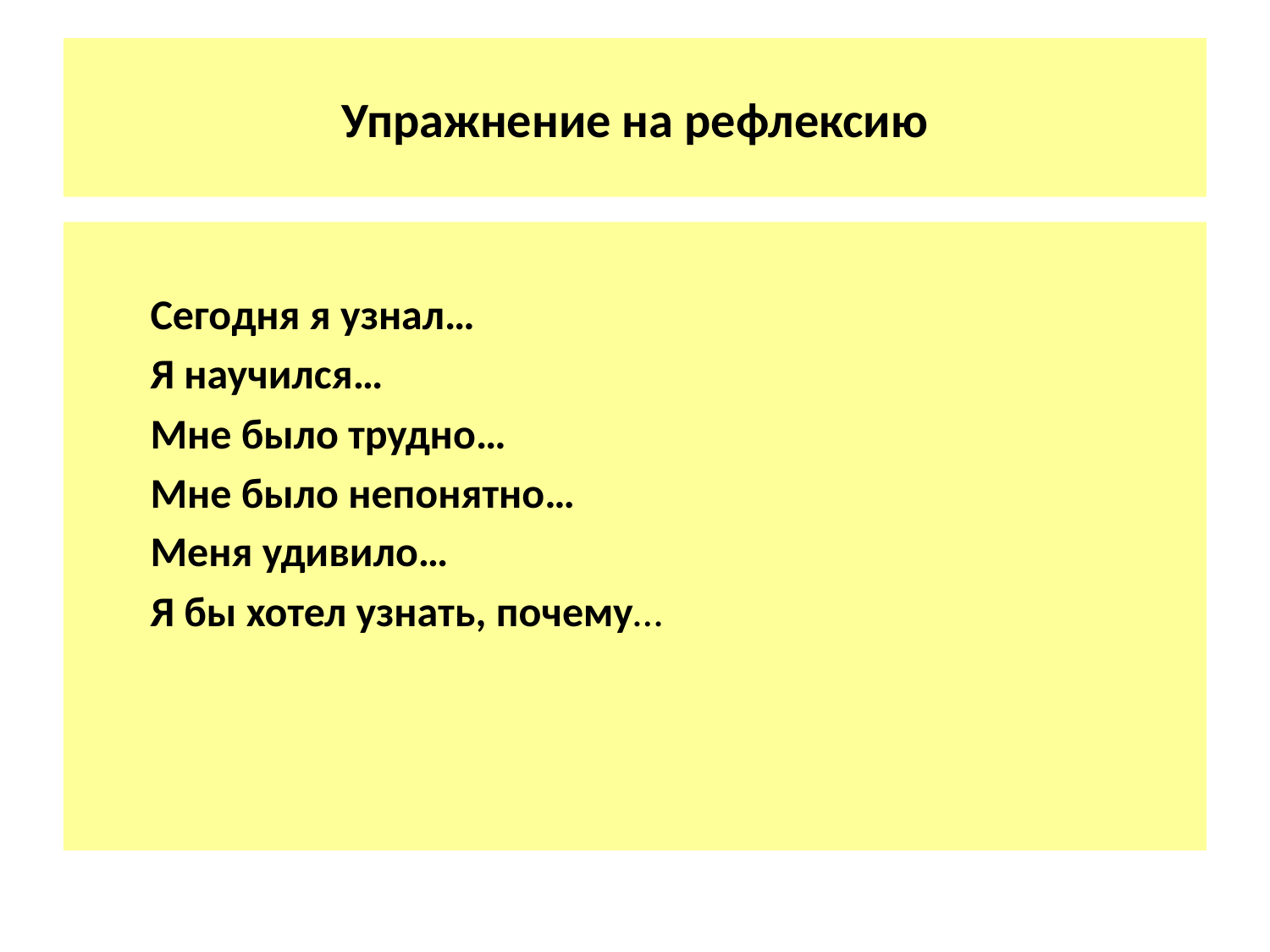

# Упражнение на рефлексию

Сегодня я узнал…
Я научился…
Мне было трудно…
Мне было непонятно…
Меня удивило…
Я бы хотел узнать, почему…